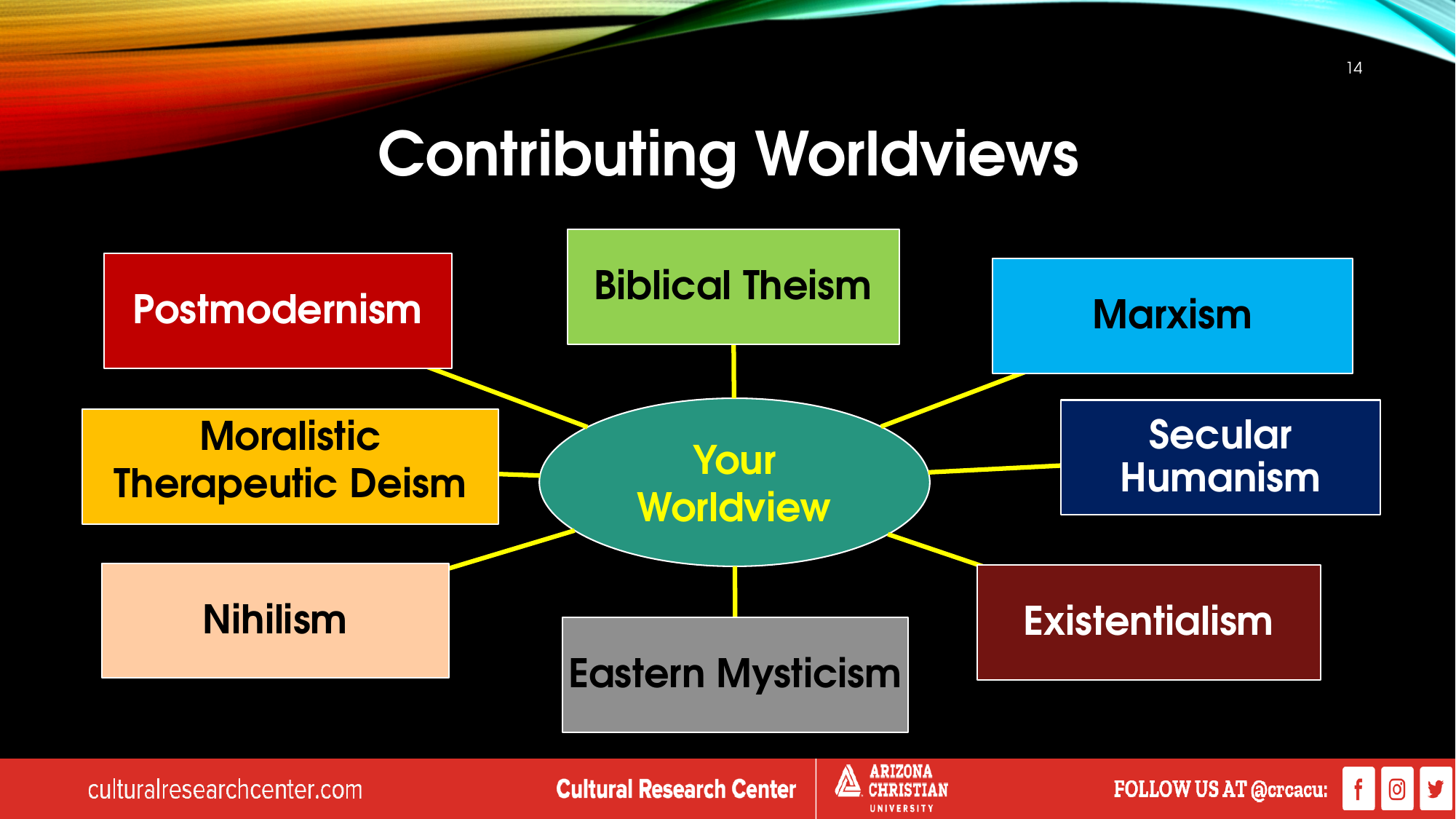

14
# Contributing Worldviews
Your
Worldview

Biblical Theism

Marxism

Secular Humanism

Existentialism

Eastern Mysticism

Moralistic Therapeutic Deism

Nihilism

Postmodernism